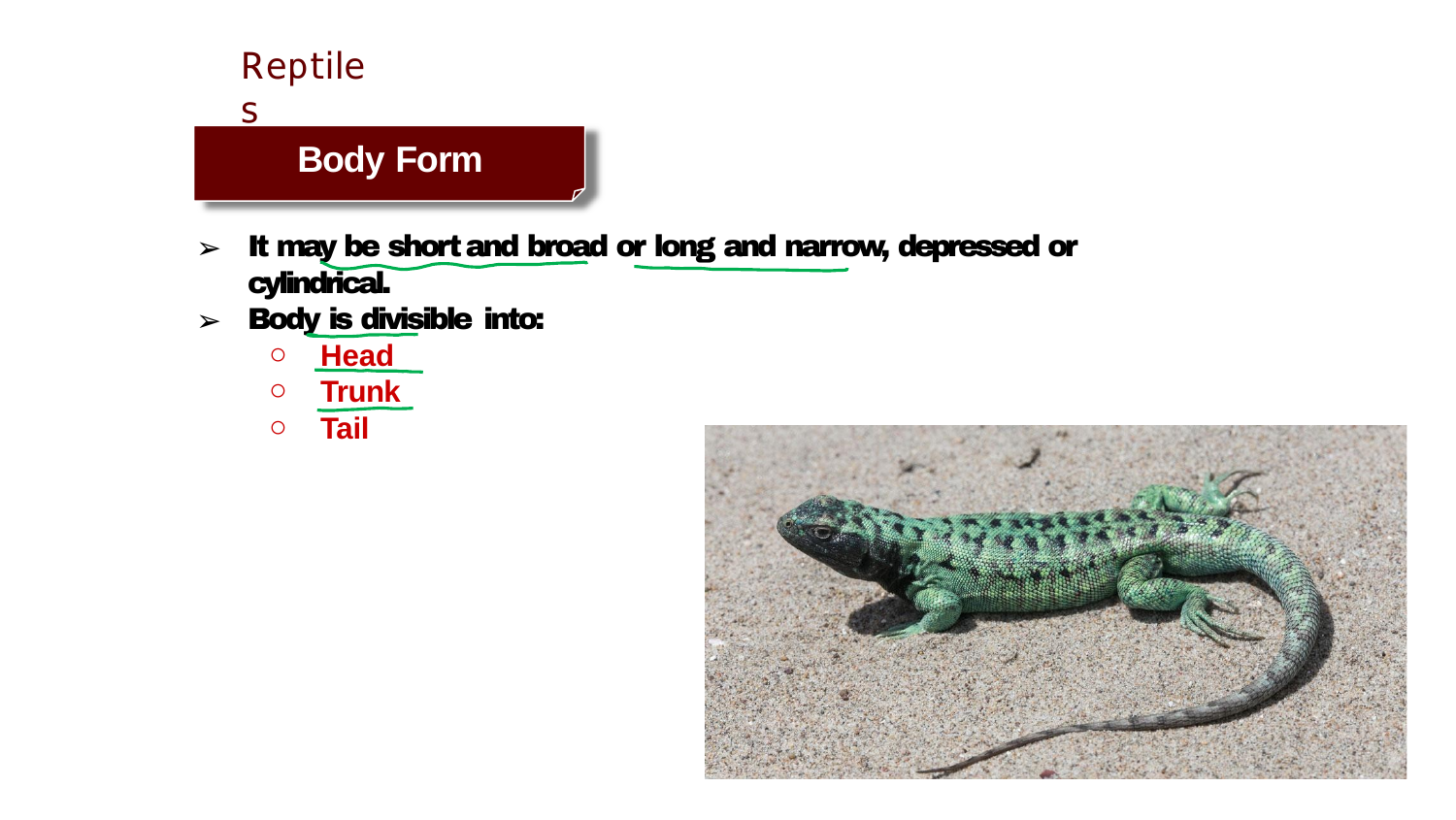

# Reptiles

Body Form

It may be short and broad or long and narrow, depressed or cylindrical.
Body is divisible into:
Head
Trunk
Tail